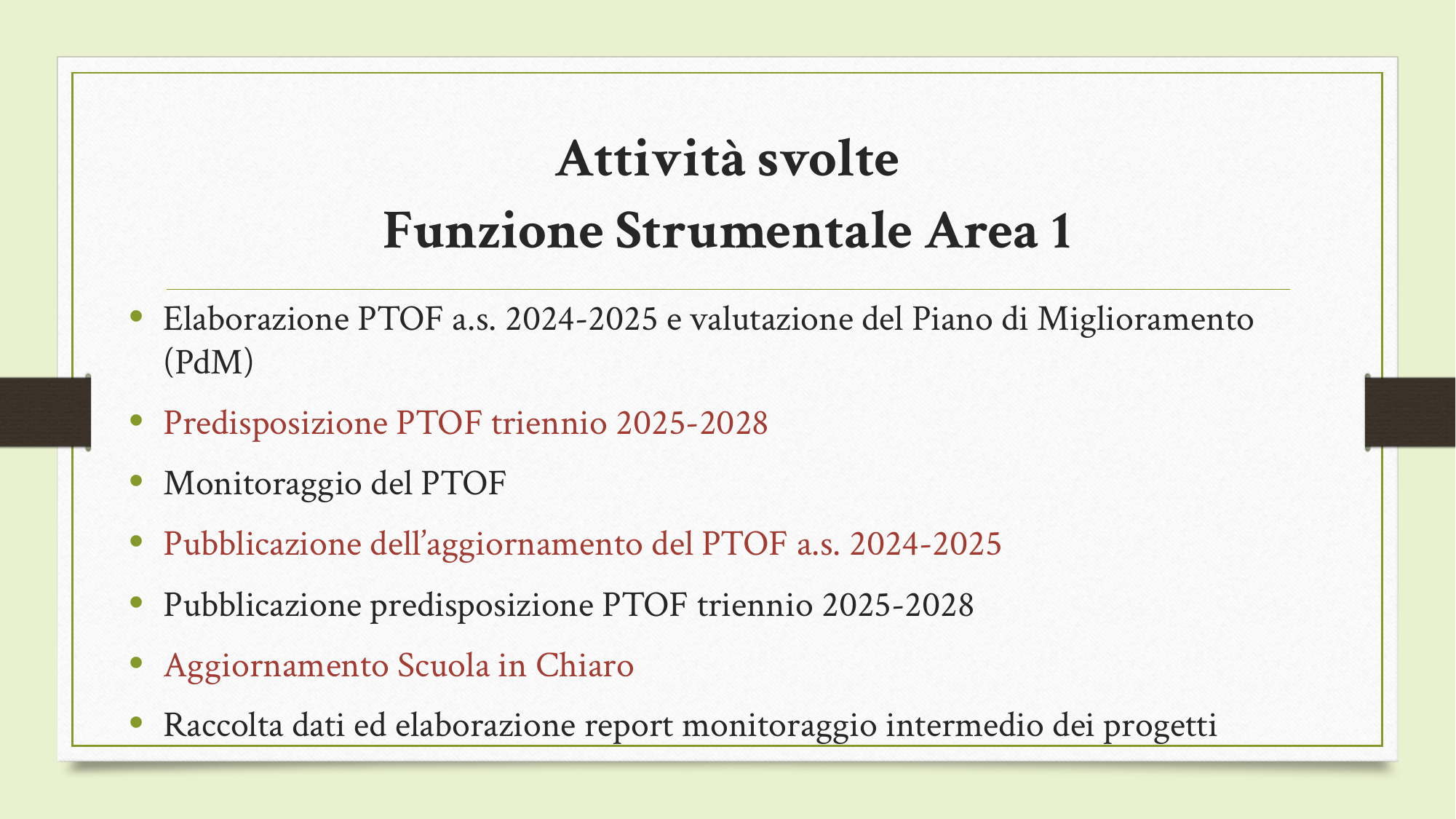

# Attività svolte Funzione Strumentale Area 1
Elaborazione PTOF a.s. 2024-2025 e valutazione del Piano di Miglioramento (PdM)
Predisposizione PTOF triennio 2025-2028
Monitoraggio del PTOF
Pubblicazione dell’aggiornamento del PTOF a.s. 2024-2025
Pubblicazione predisposizione PTOF triennio 2025-2028
Aggiornamento Scuola in Chiaro
Raccolta dati ed elaborazione report monitoraggio intermedio dei progetti